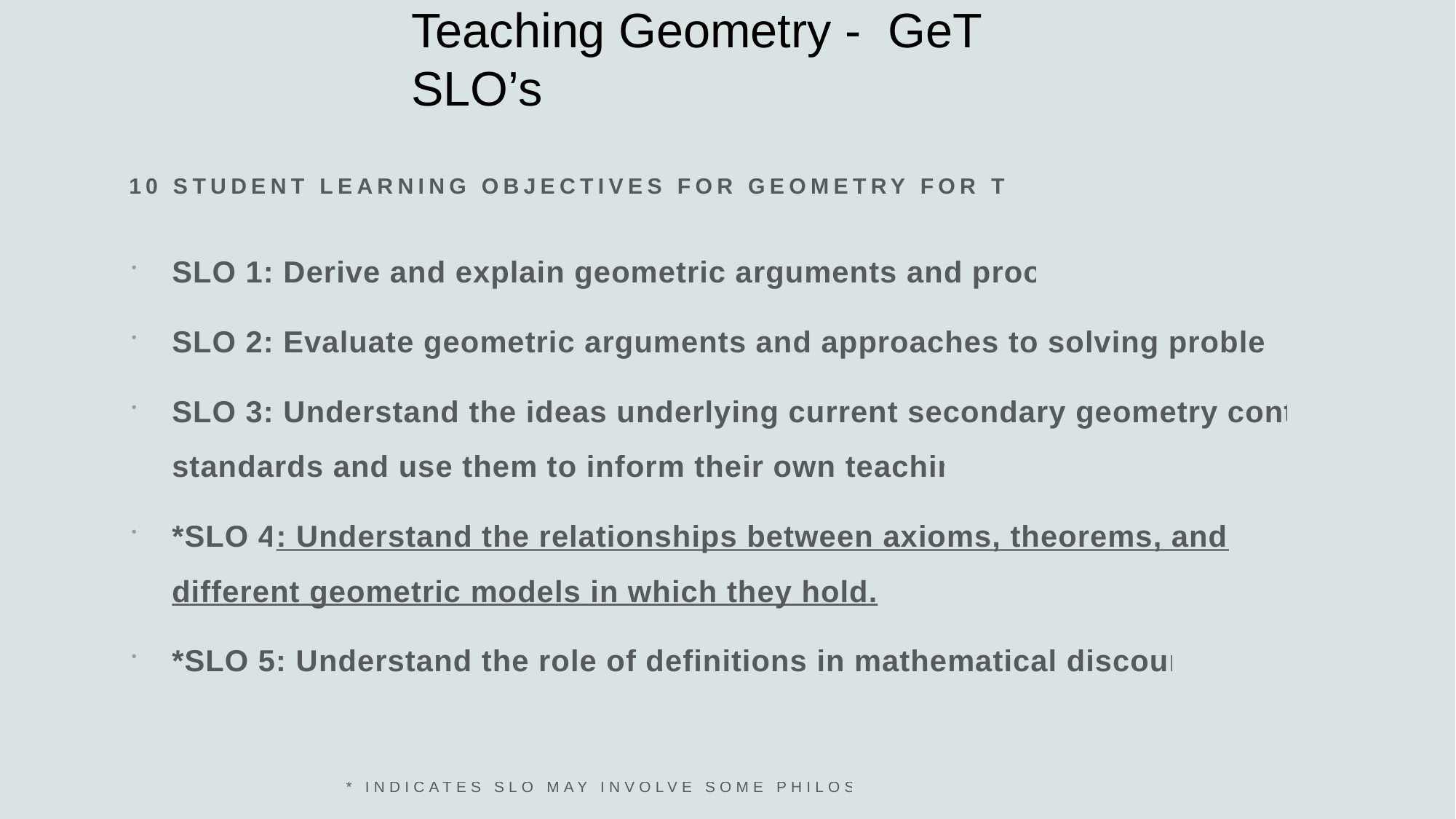

# Teaching Geometry -  GeT SLO’s
10 Student Learning Objectives for Geometry for Teachers courses
SLO 1: Derive and explain geometric arguments and proofs.
SLO 2: Evaluate geometric arguments and approaches to solving problems.
SLO 3: Understand the ideas underlying current secondary geometry content standards and use them to inform their own teaching.
*SLO 4: Understand the relationships between axioms, theorems, and different geometric models in which they hold.
*SLO 5: Understand the role of definitions in mathematical discourse.

* Indicates SLO may involve some philosophical discussion.